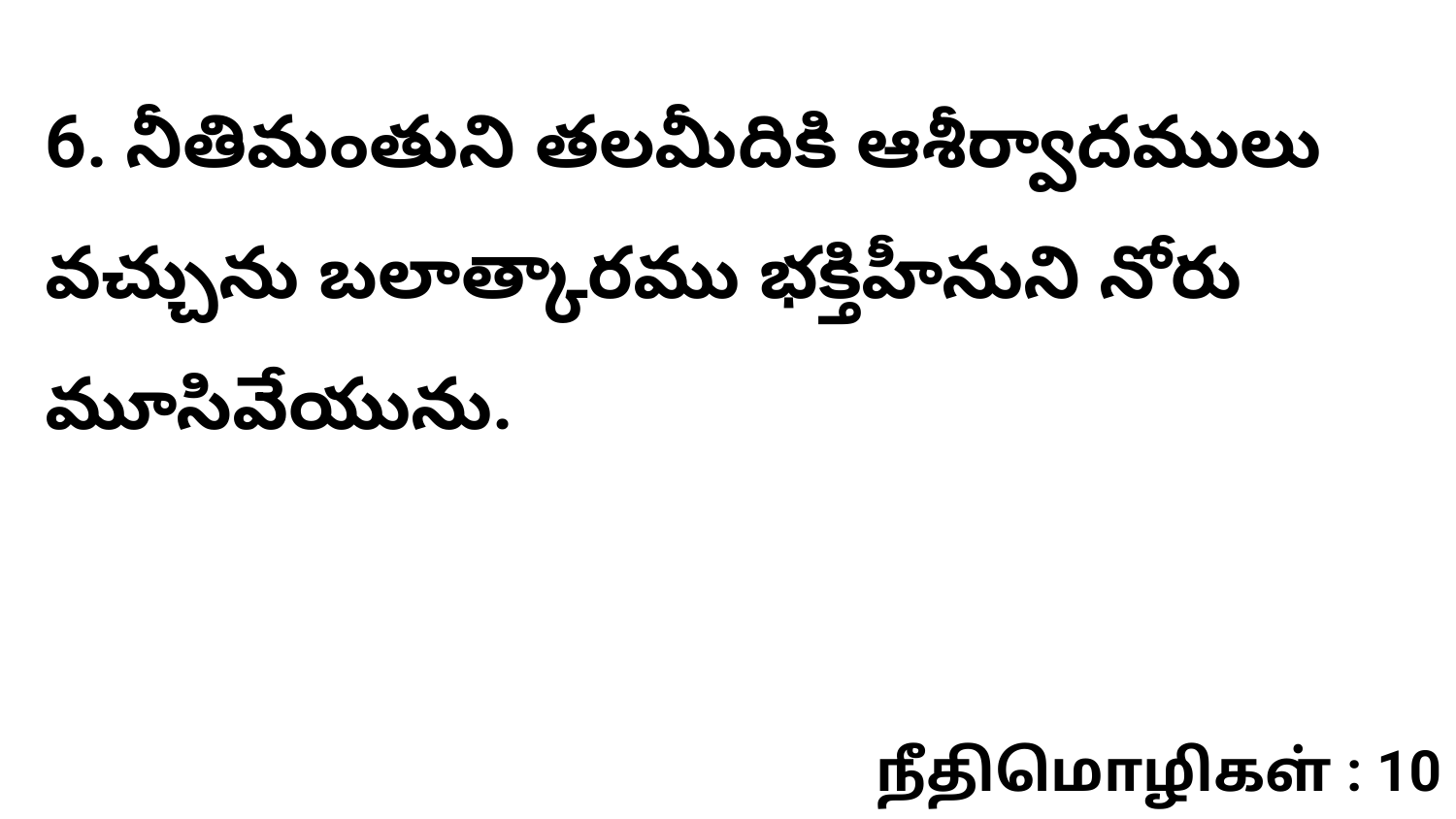

6. నీతిమంతుని తలమీదికి ఆశీర్వాదములు వచ్చును బలాత్కారము భక్తిహీనుని నోరు మూసివేయును.
நீதிமொழிகள் : 10